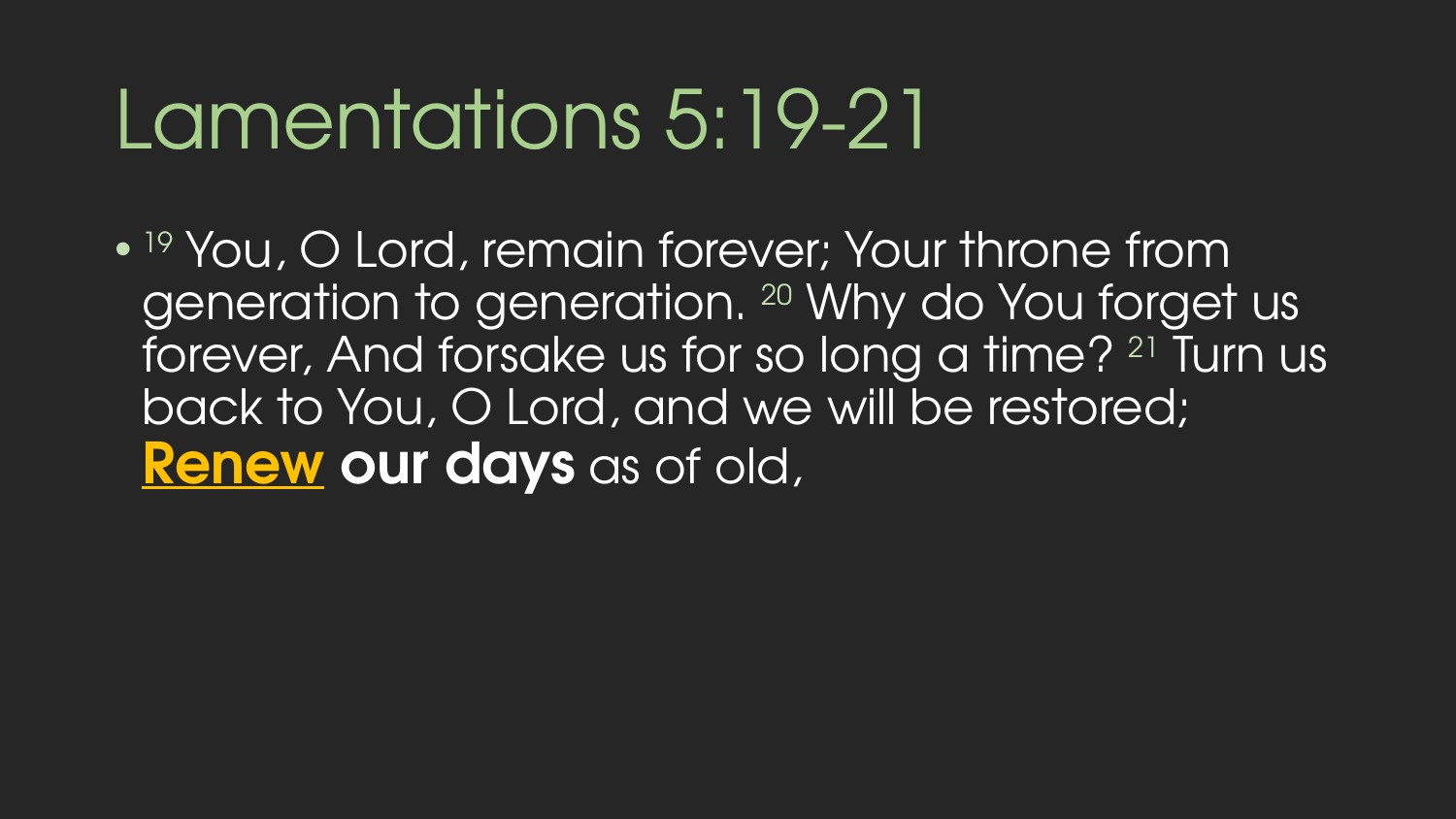

# Lamentations 5:19-21
19 You, O Lord, remain forever; Your throne from generation to generation. 20 Why do You forget us forever, And forsake us for so long a time? 21 Turn us back to You, O Lord, and we will be restored; Renew our days as of old,